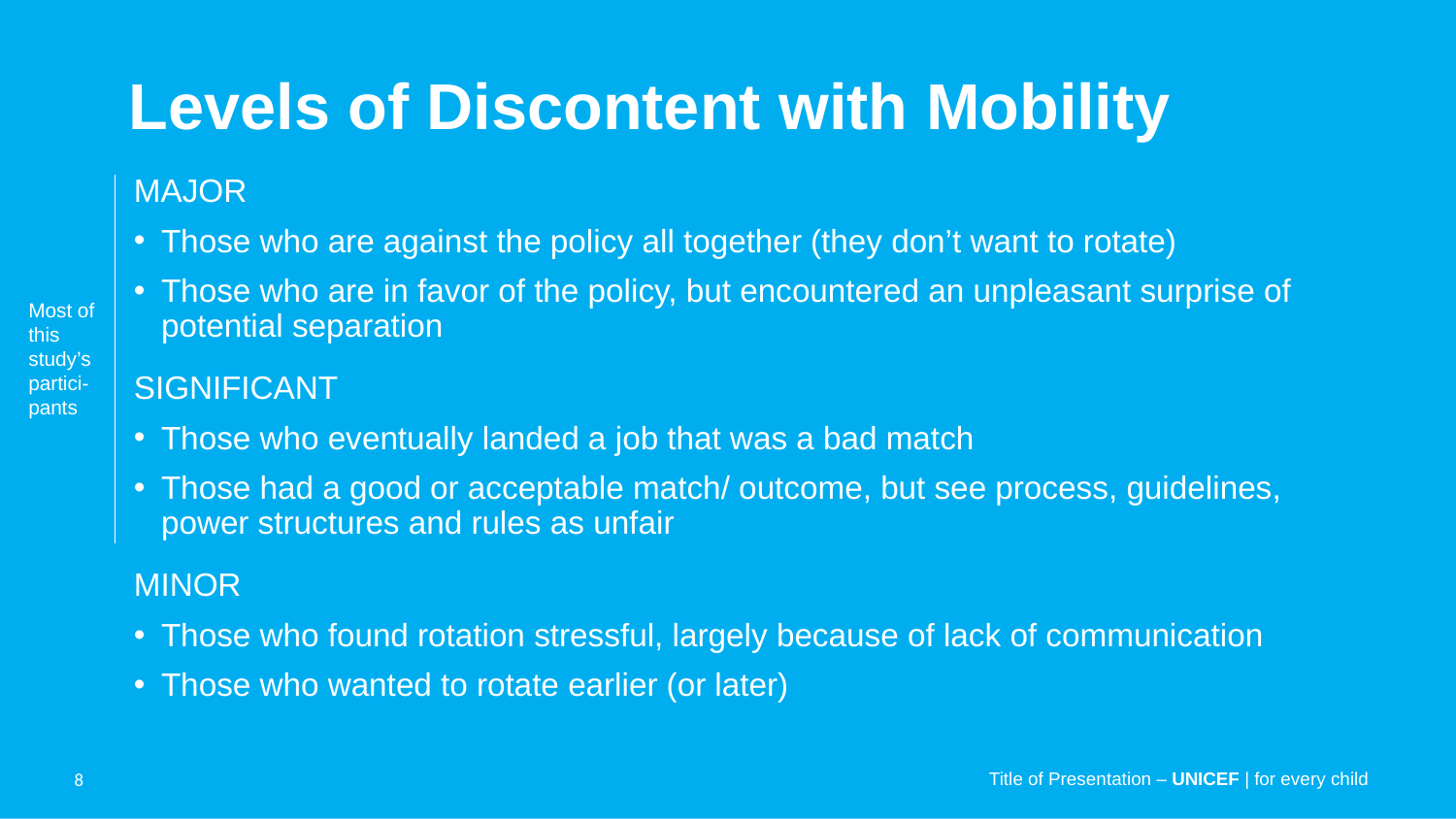

Levels of Discontent with Mobility
MAJOR
Those who are against the policy all together (they don’t want to rotate)
Those who are in favor of the policy, but encountered an unpleasant surprise of potential separation
SIGNIFICANT
Those who eventually landed a job that was a bad match
Those had a good or acceptable match/ outcome, but see process, guidelines, power structures and rules as unfair
MINOR
Those who found rotation stressful, largely because of lack of communication
Those who wanted to rotate earlier (or later)
Most of this study’s partici-pants
Title of Presentation – UNICEF | for every child
8